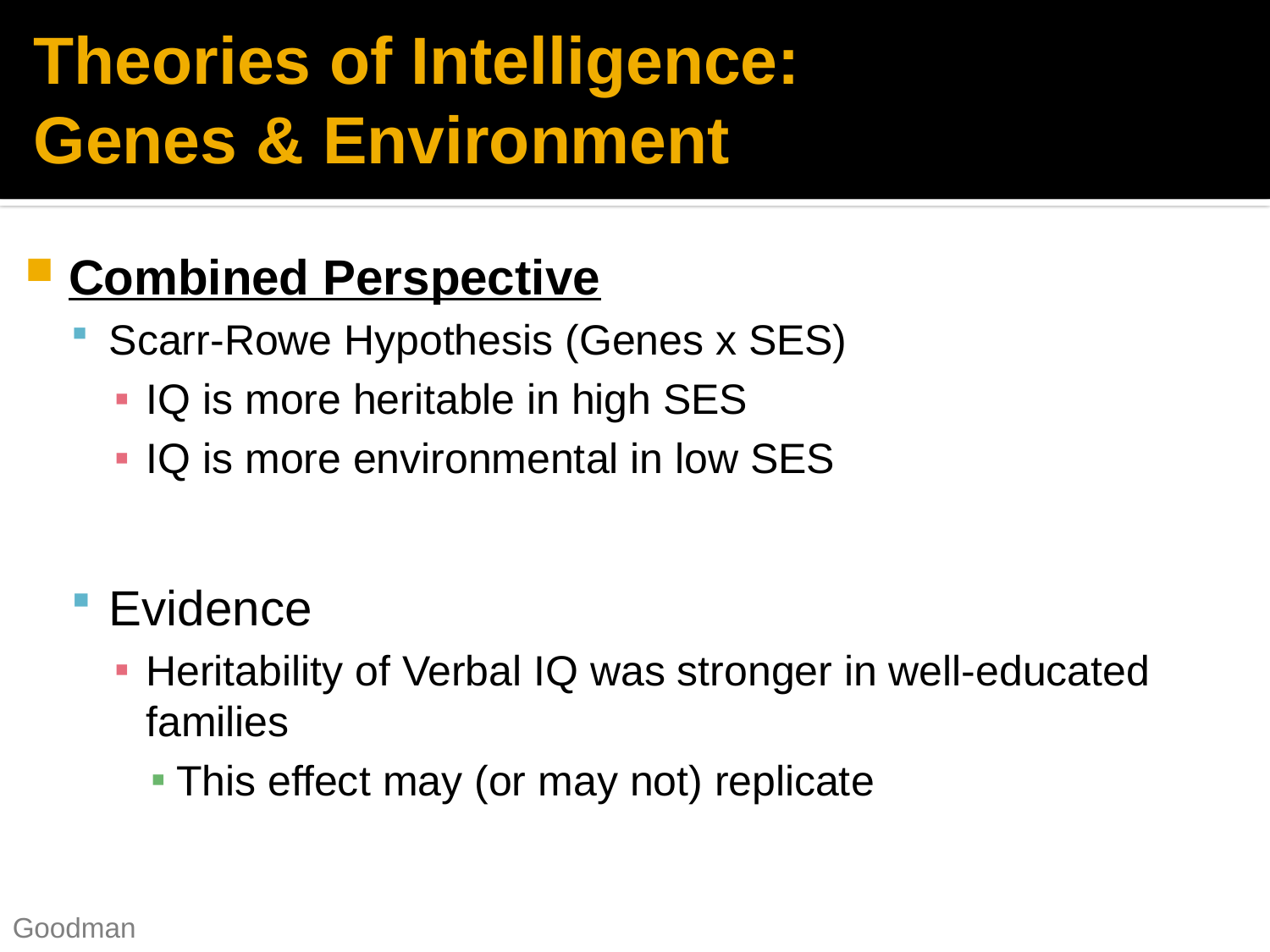

# Theories of Intelligence: Genes & Environment
Combined Perspective
Scarr-Rowe Hypothesis (Genes x SES)
IQ is more heritable in high SES
IQ is more environmental in low SES

Evidence
Heritability of Verbal IQ was stronger in well-educated families
This effect may (or may not) replicate

Goodman